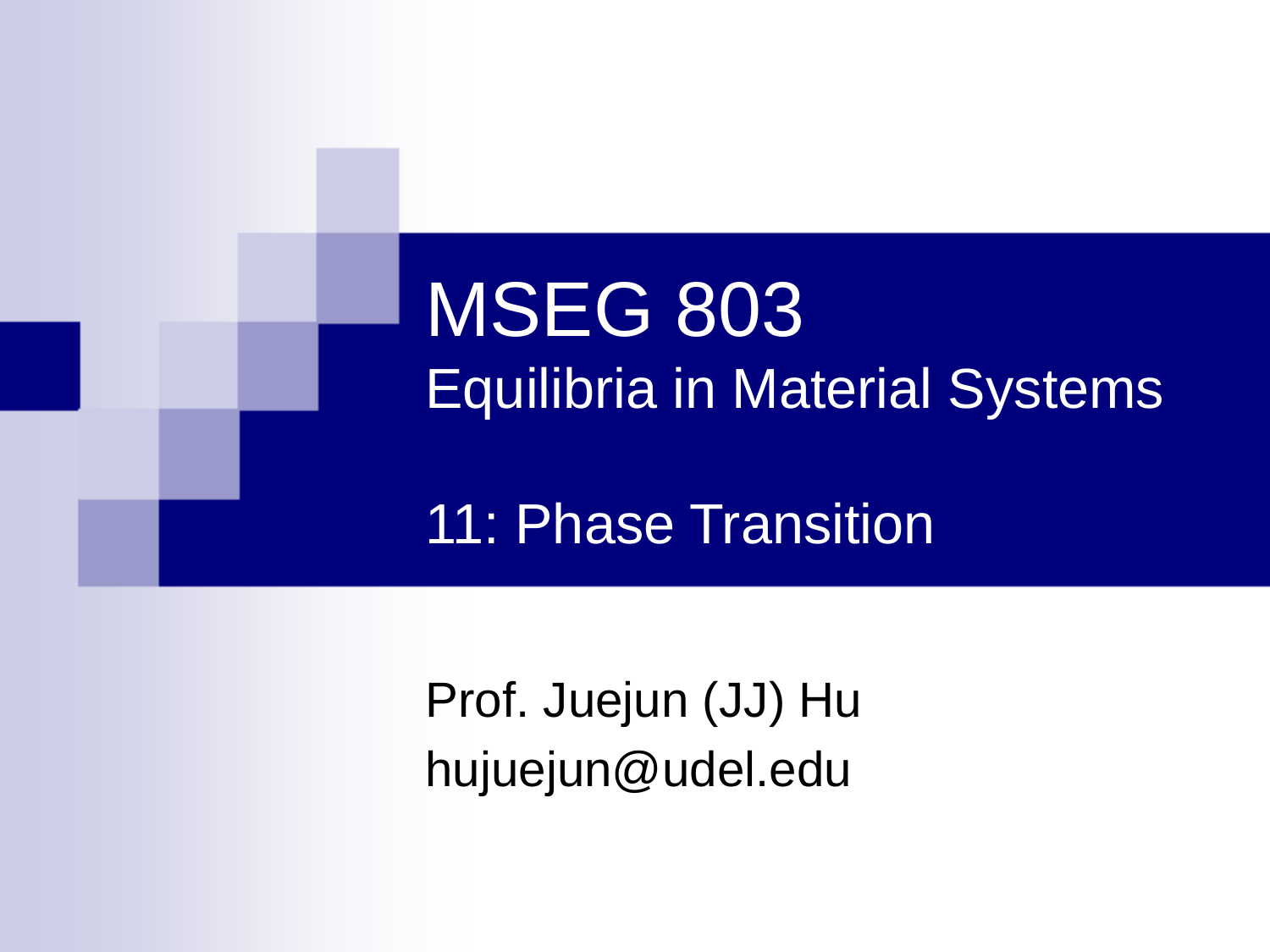

# MSEG 803 Equilibria in Material Systems 11: Phase Transition

Prof. Juejun (JJ) Hu
hujuejun@udel.edu